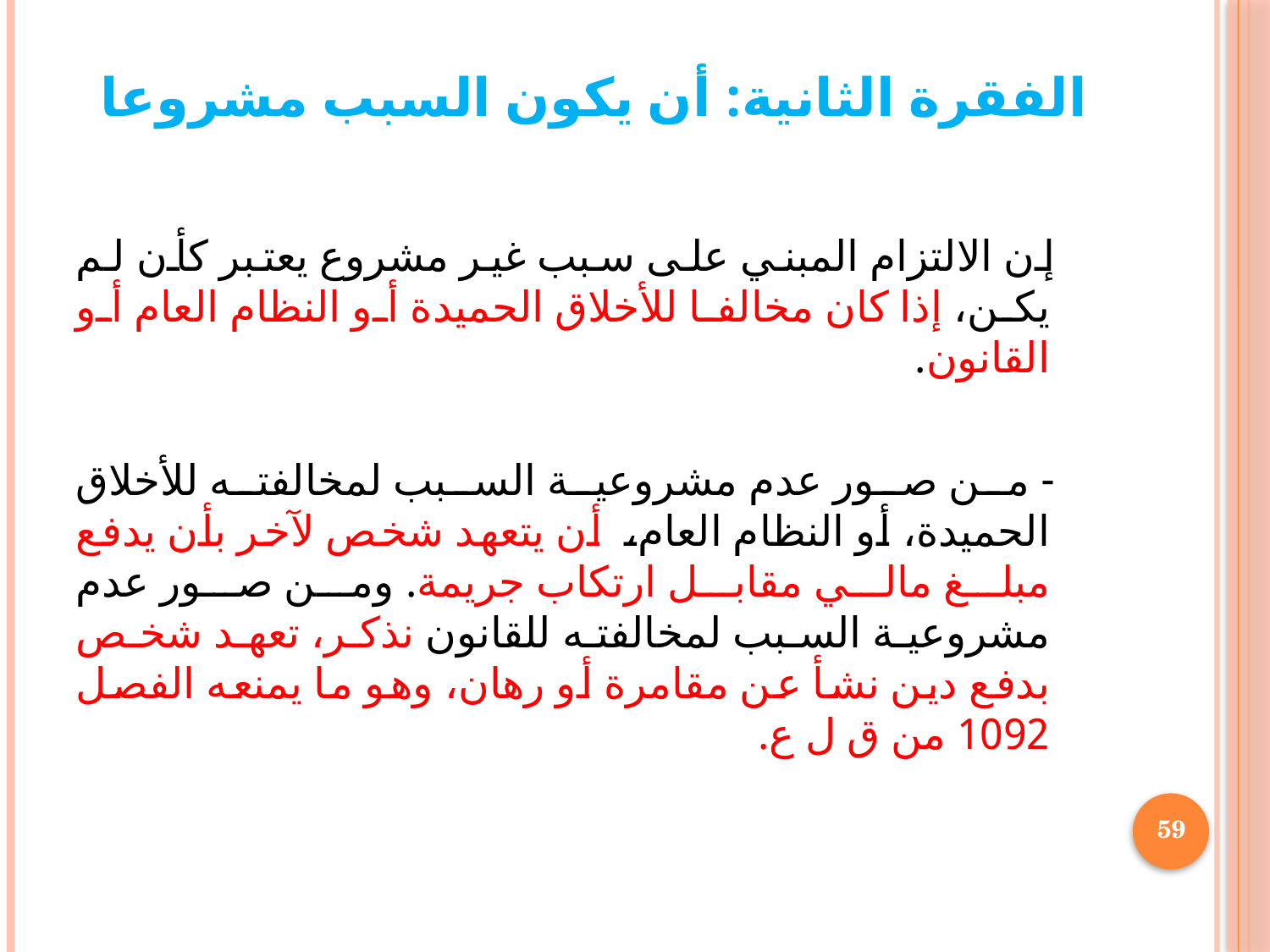

# الفقرة الثانية: أن يكون السبب مشروعا
   إن الالتزام المبني على سبب غير مشروع يعتبر كأن لم يكن، إذا كان مخالفا للأخلاق الحميدة أو النظام العام أو القانون.

   - من صور عدم مشروعية السبب لمخالفته للأخلاق الحميدة، أو النظام العام،  أن يتعهد شخص لآخر بأن يدفع مبلغ مالي مقابل ارتكاب جريمة. ومن صور عدم مشروعية السبب لمخالفته للقانون نذكر، تعهد شخص بدفع دين نشأ عن مقامرة أو رهان، وهو ما يمنعه الفصل 1092 من ق ل ع.

59